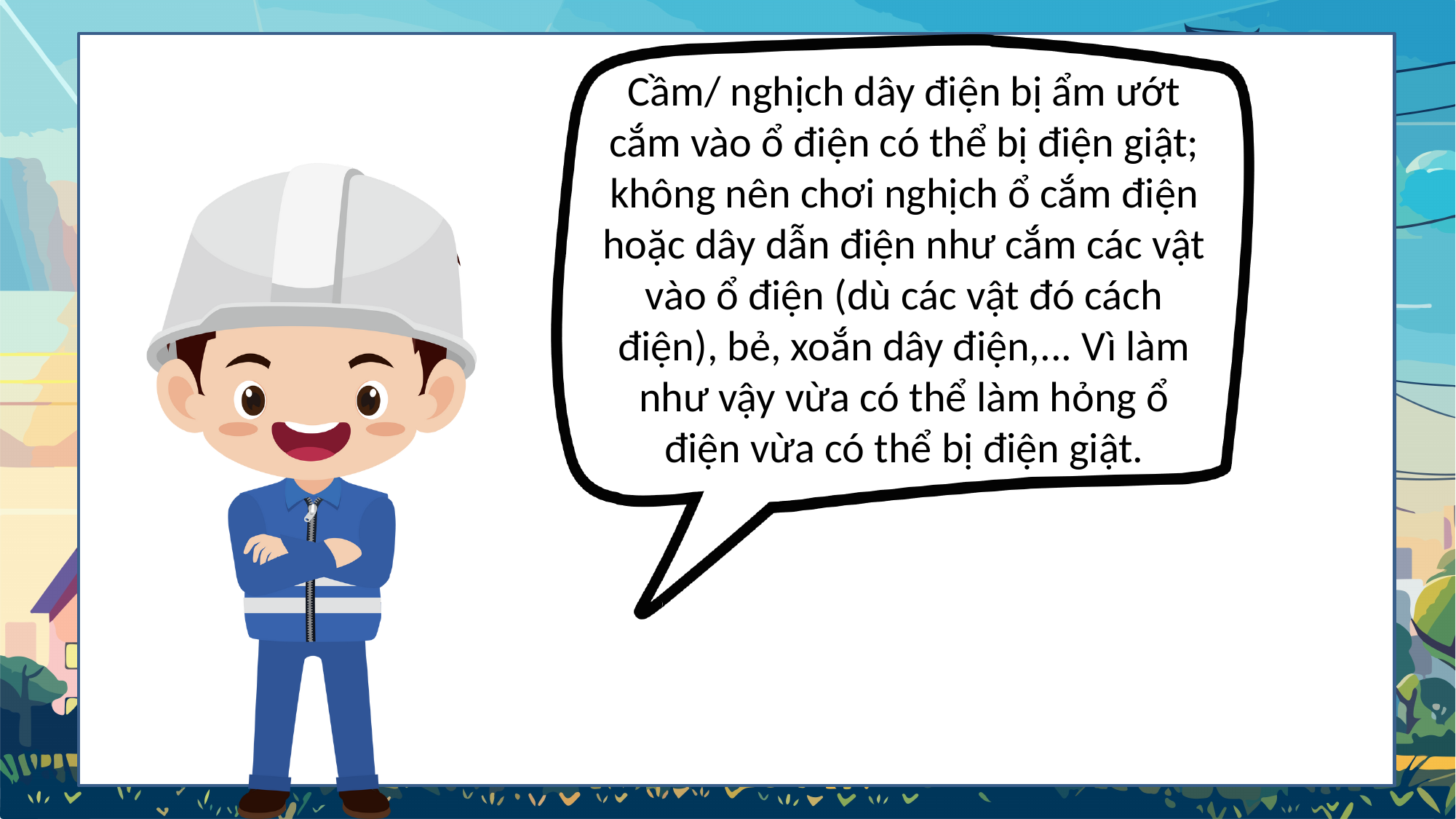

Cầm/ nghịch dây điện bị ẩm ướt cắm vào ổ điện có thể bị điện giật; không nên chơi nghịch ổ cắm điện hoặc dây dẫn điện như cắm các vật vào ổ điện (dù các vật đó cách điện), bẻ, xoắn dây điện,... Vì làm như vậy vừa có thể làm hỏng ổ điện vừa có thể bị điện giật.